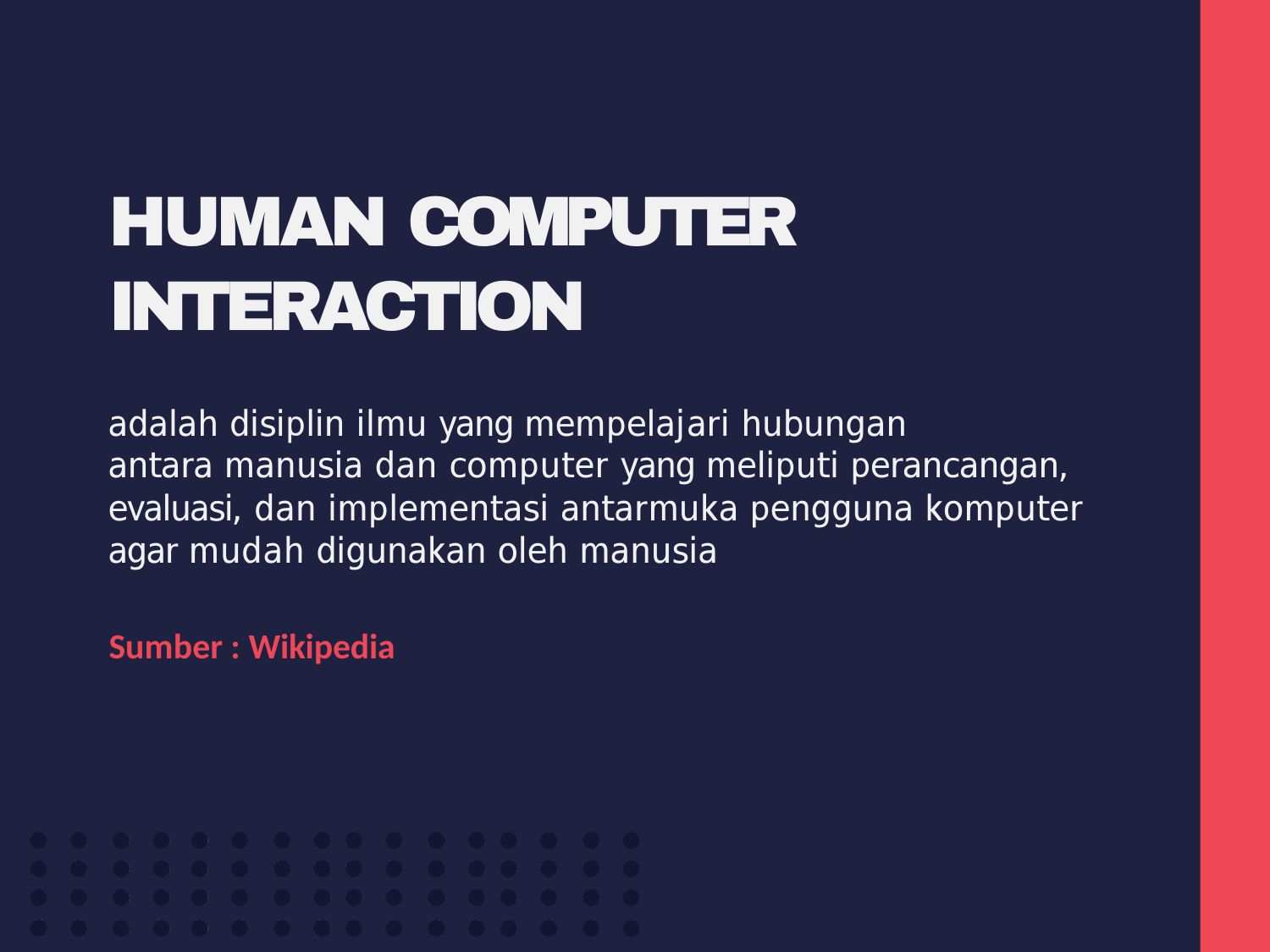

# HUMAN COMPUTER INTERACTION
adalah disiplin ilmu yang mempelajari hubungan
antara manusia dan computer yang meliputi perancangan, evaluasi, dan implementasi antarmuka pengguna komputer agar mudah digunakan oleh manusia

Sumber : Wikipedia